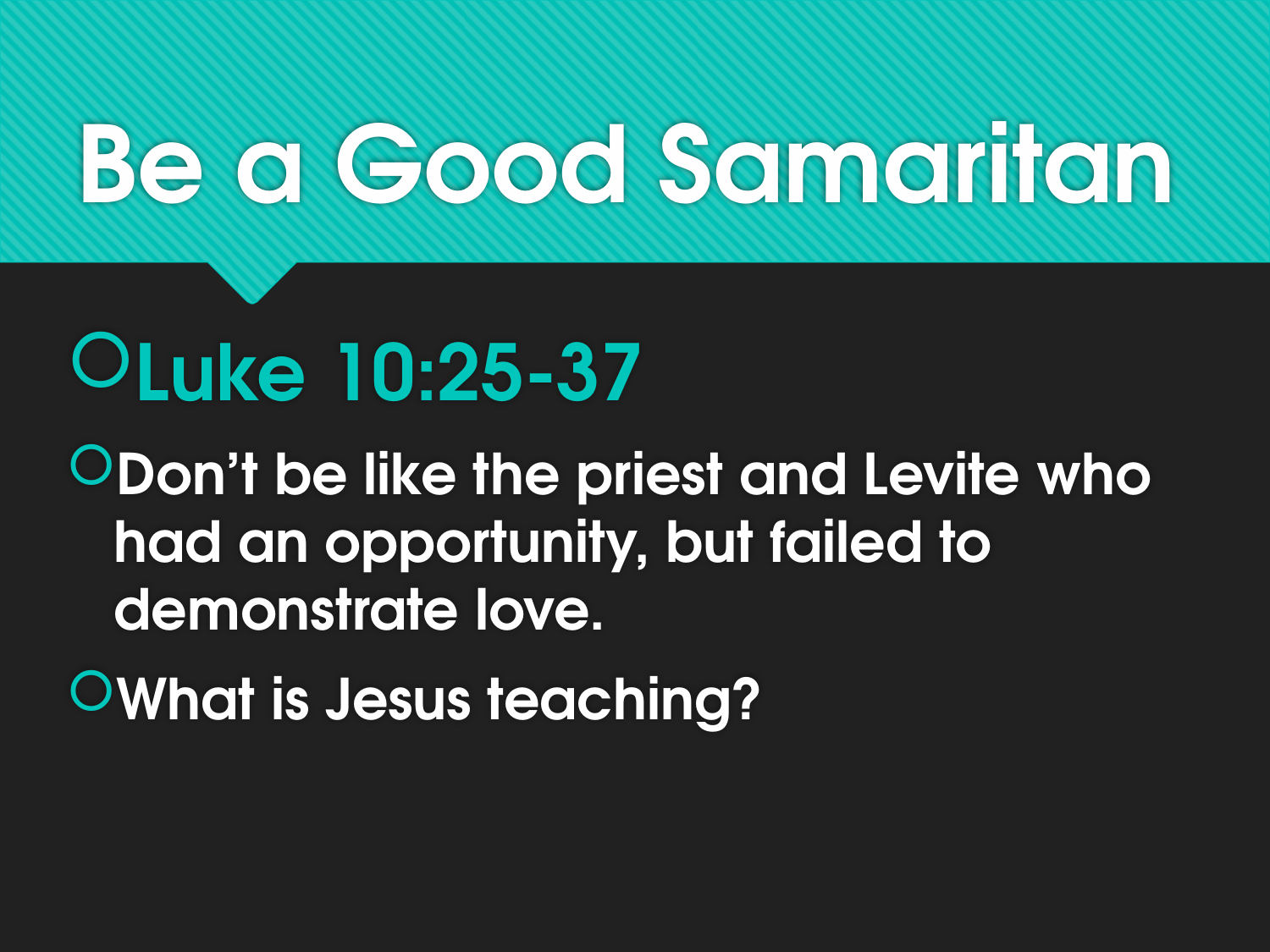

# Be a Good Samaritan
Luke 10:25-37
Don’t be like the priest and Levite who had an opportunity, but failed to demonstrate love.
What is Jesus teaching?